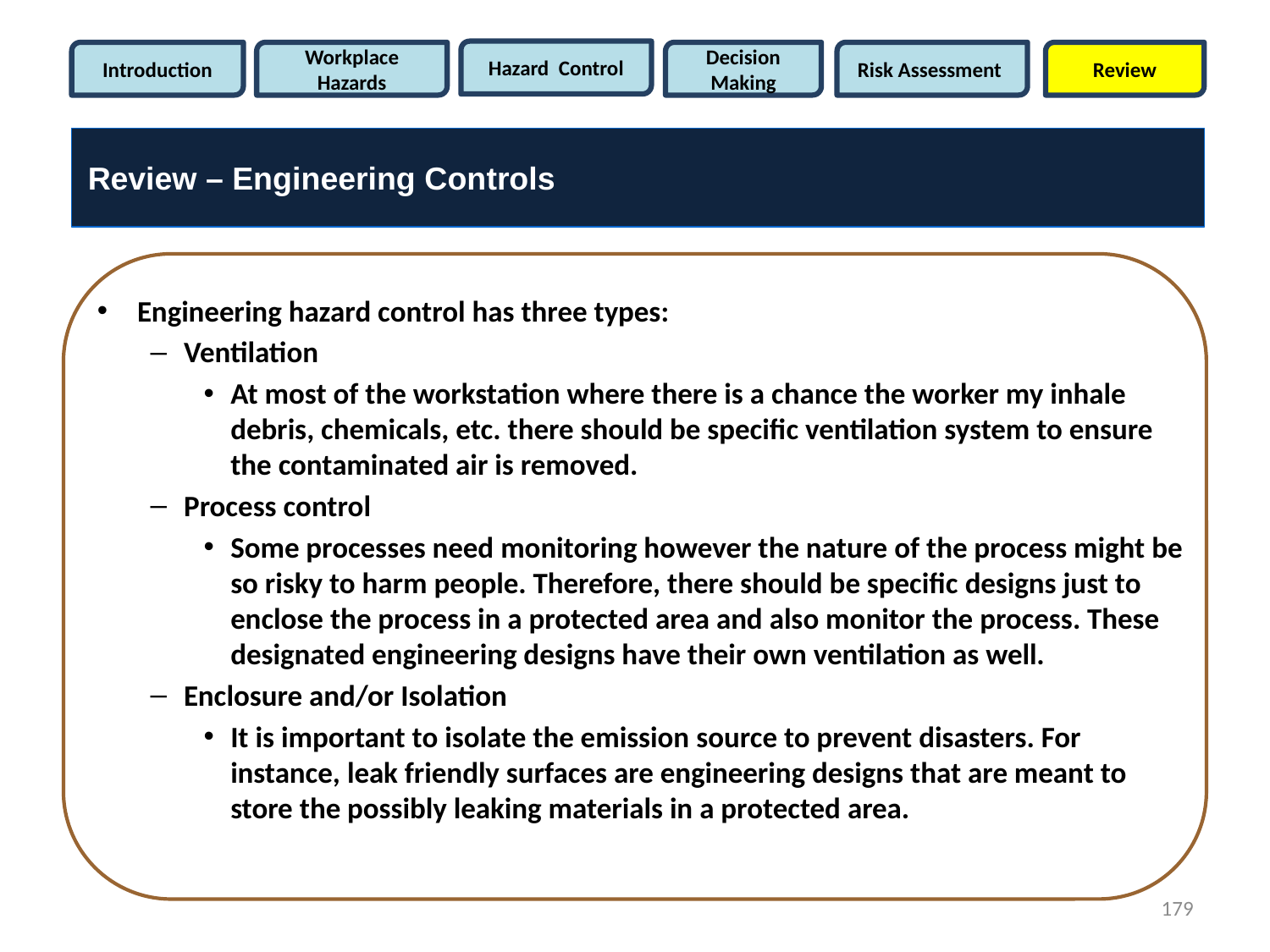

Hazard  Control
Introduction
Workplace Hazards
Decision Making
Risk Assessment
Review

Review – Engineering Controls

Engineering hazard control has three types:
Ventilation
At most of the workstation where there is a chance the worker my inhale debris, chemicals, etc. there should be specific ventilation system to ensure the contaminated air is removed.
Process control
Some processes need monitoring however the nature of the process might be so risky to harm people. Therefore, there should be specific designs just to enclose the process in a protected area and also monitor the process. These designated engineering designs have their own ventilation as well.
Enclosure and/or Isolation
It is important to isolate the emission source to prevent disasters. For instance, leak friendly surfaces are engineering designs that are meant to store the possibly leaking materials in a protected area.

179